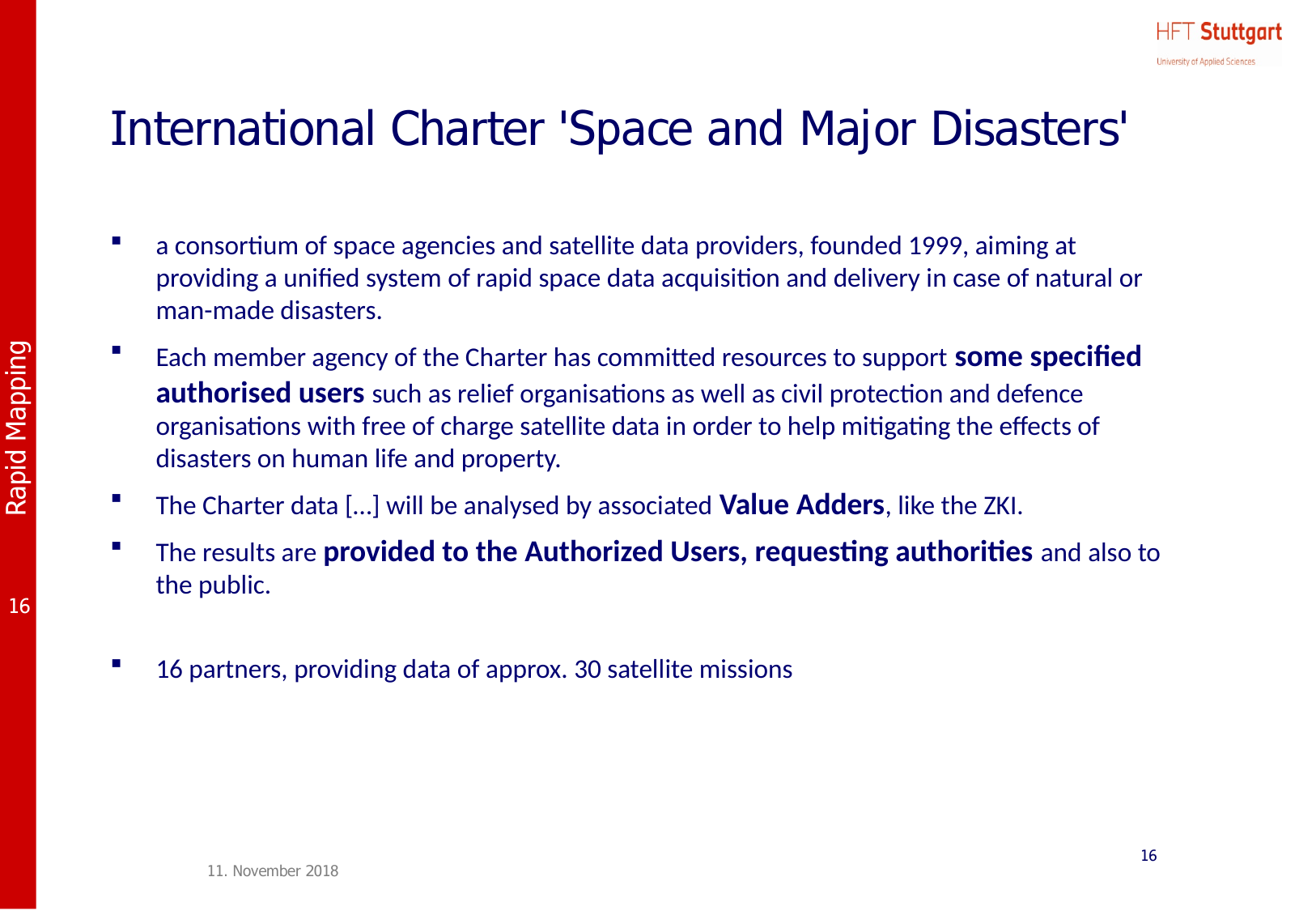

# International Charter 'Space and Major Disasters'
a consortium of space agencies and satellite data providers, founded 1999, aiming at providing a unified system of rapid space data acquisition and delivery in case of natural or man-made disasters.
Each member agency of the Charter has committed resources to support some specified authorised users such as relief organisations as well as civil protection and defence organisations with free of charge satellite data in order to help mitigating the effects of disasters on human life and property.
The Charter data […] will be analysed by associated Value Adders, like the ZKI.
The results are provided to the Authorized Users, requesting authorities and also to the public.

16 partners, providing data of approx. 30 satellite missions
16
11. November 2018